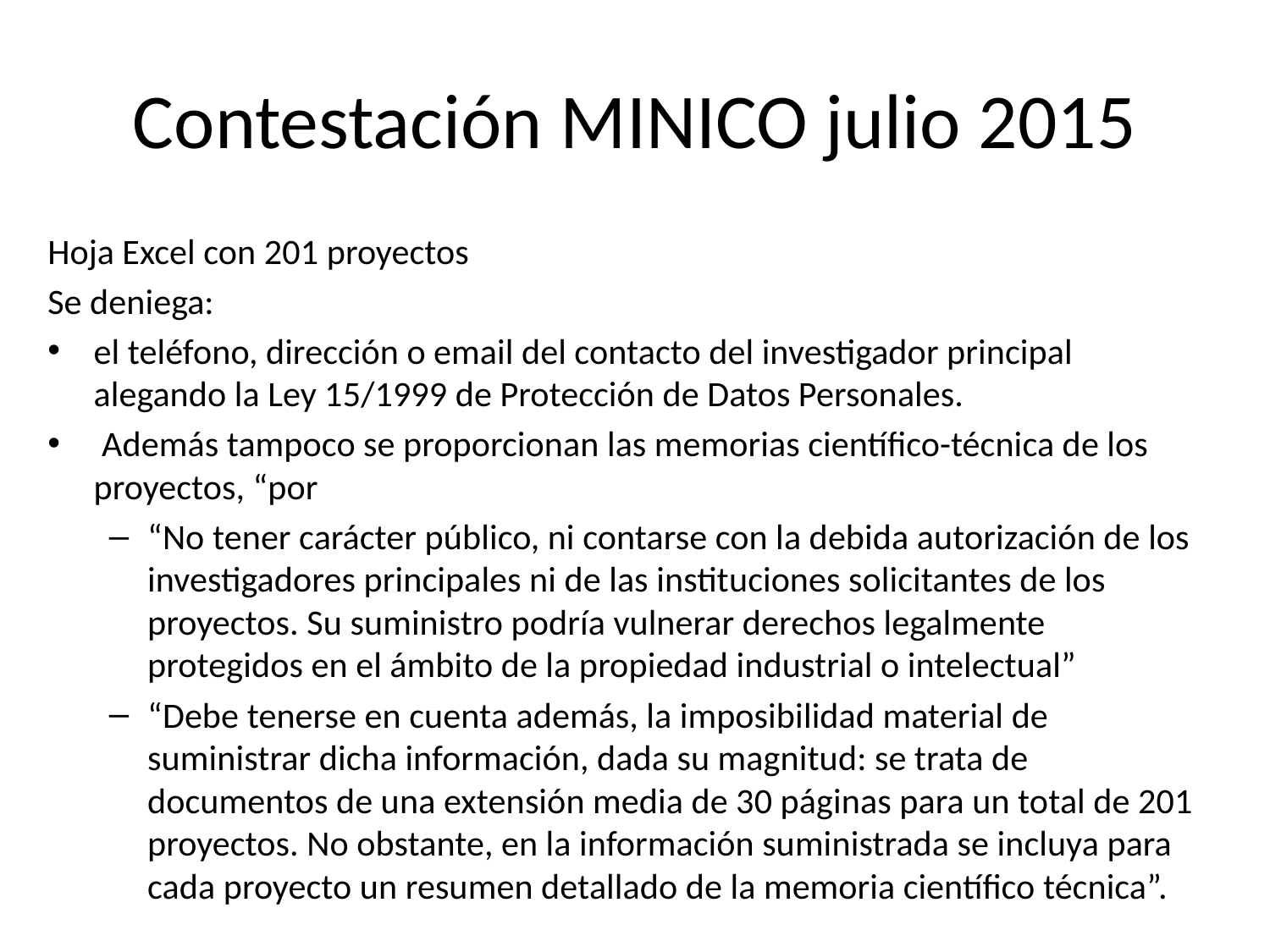

# Contestación MINICO julio 2015
Hoja Excel con 201 proyectos
Se deniega:
el teléfono, dirección o email del contacto del investigador principal alegando la Ley 15/1999 de Protección de Datos Personales.
 Además tampoco se proporcionan las memorias científico-técnica de los proyectos, “por
“No tener carácter público, ni contarse con la debida autorización de los investigadores principales ni de las instituciones solicitantes de los proyectos. Su suministro podría vulnerar derechos legalmente protegidos en el ámbito de la propiedad industrial o intelectual”
“Debe tenerse en cuenta además, la imposibilidad material de suministrar dicha información, dada su magnitud: se trata de documentos de una extensión media de 30 páginas para un total de 201 proyectos. No obstante, en la información suministrada se incluya para cada proyecto un resumen detallado de la memoria científico técnica”.